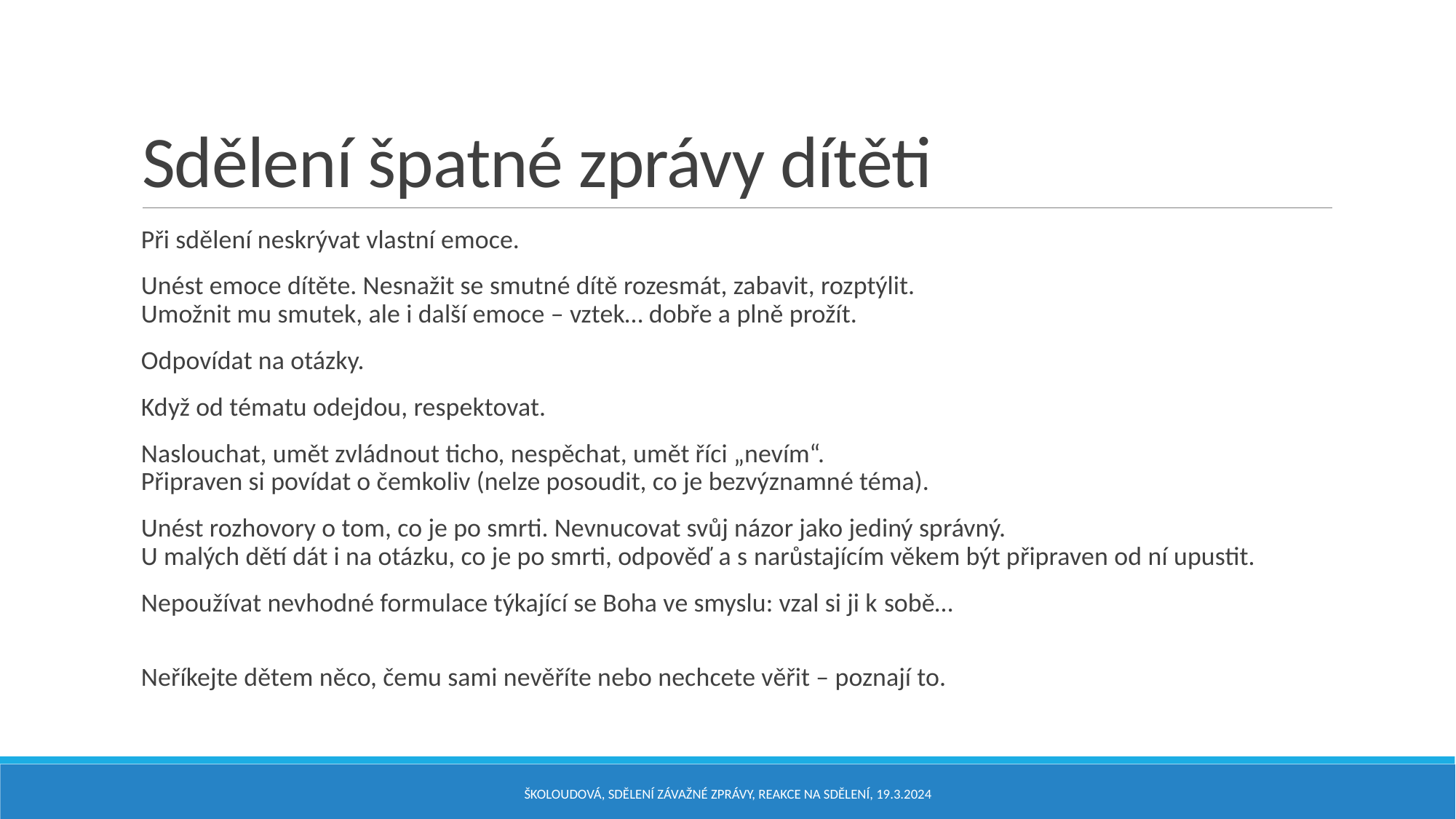

# Sdělení špatné zprávy dítěti
Při sdělení neskrývat vlastní emoce.
Unést emoce dítěte. Nesnažit se smutné dítě rozesmát, zabavit, rozptýlit.
Umožnit mu smutek, ale i další emoce – vztek… dobře a plně prožít.
Odpovídat na otázky.
Když od tématu odejdou, respektovat.
Naslouchat, umět zvládnout ticho, nespěchat, umět říci „nevím“.
Připraven si povídat o čemkoliv (nelze posoudit, co je bezvýznamné téma).
Unést rozhovory o tom, co je po smrti. Nevnucovat svůj názor jako jediný správný.
U malých dětí dát i na otázku, co je po smrti, odpověď a s narůstajícím věkem být připraven od ní upustit.
Nepoužívat nevhodné formulace týkající se Boha ve smyslu: vzal si ji k sobě…
Neříkejte dětem něco, čemu sami nevěříte nebo nechcete věřit – poznají to.

Školoudová, sdělení závažné zprávy, reakce na sdělení, 19.3.2024